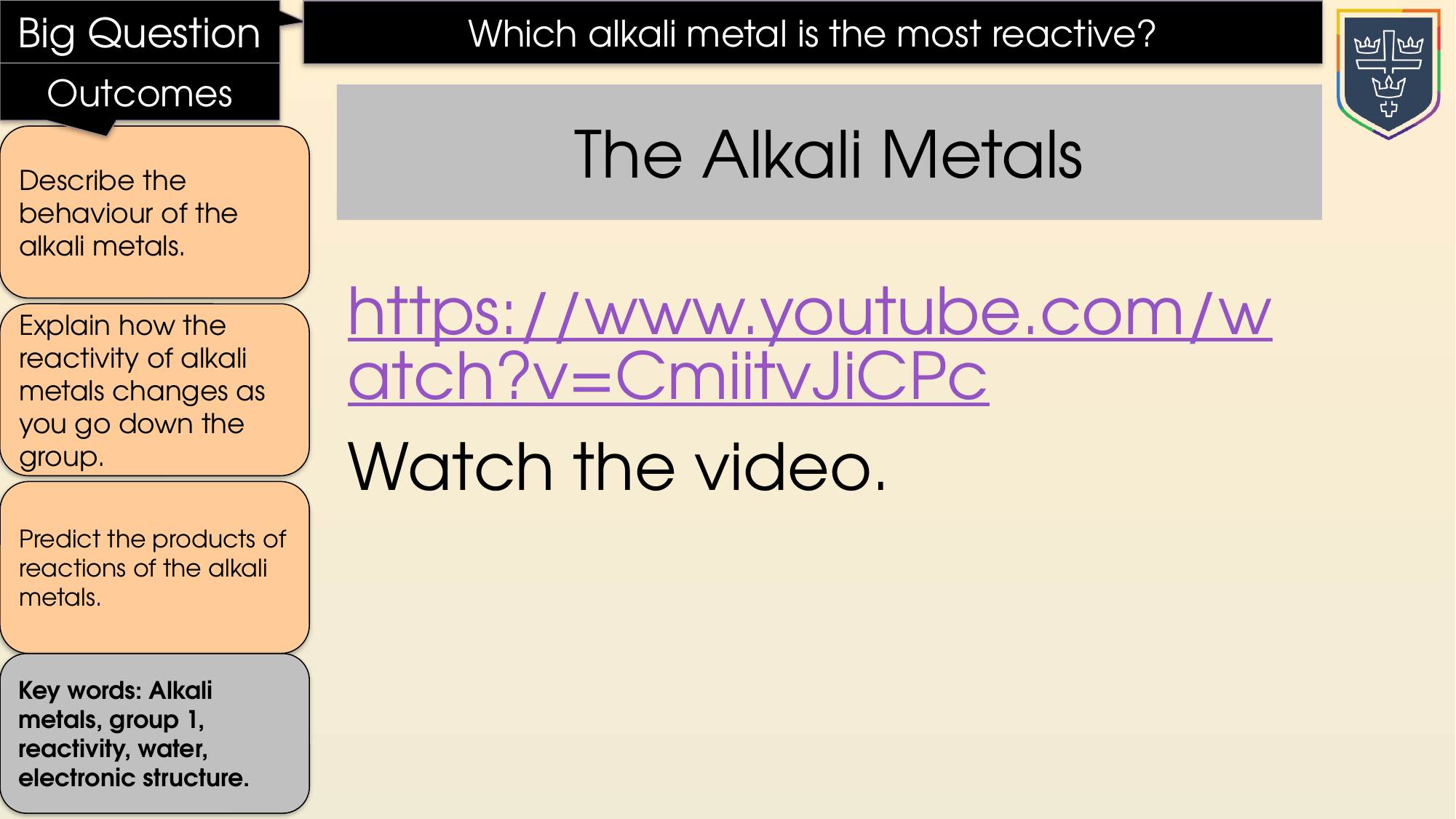

The Alkali Metals
https://www.youtube.com/watch?v=CmiitvJiCPc
Watch the video.